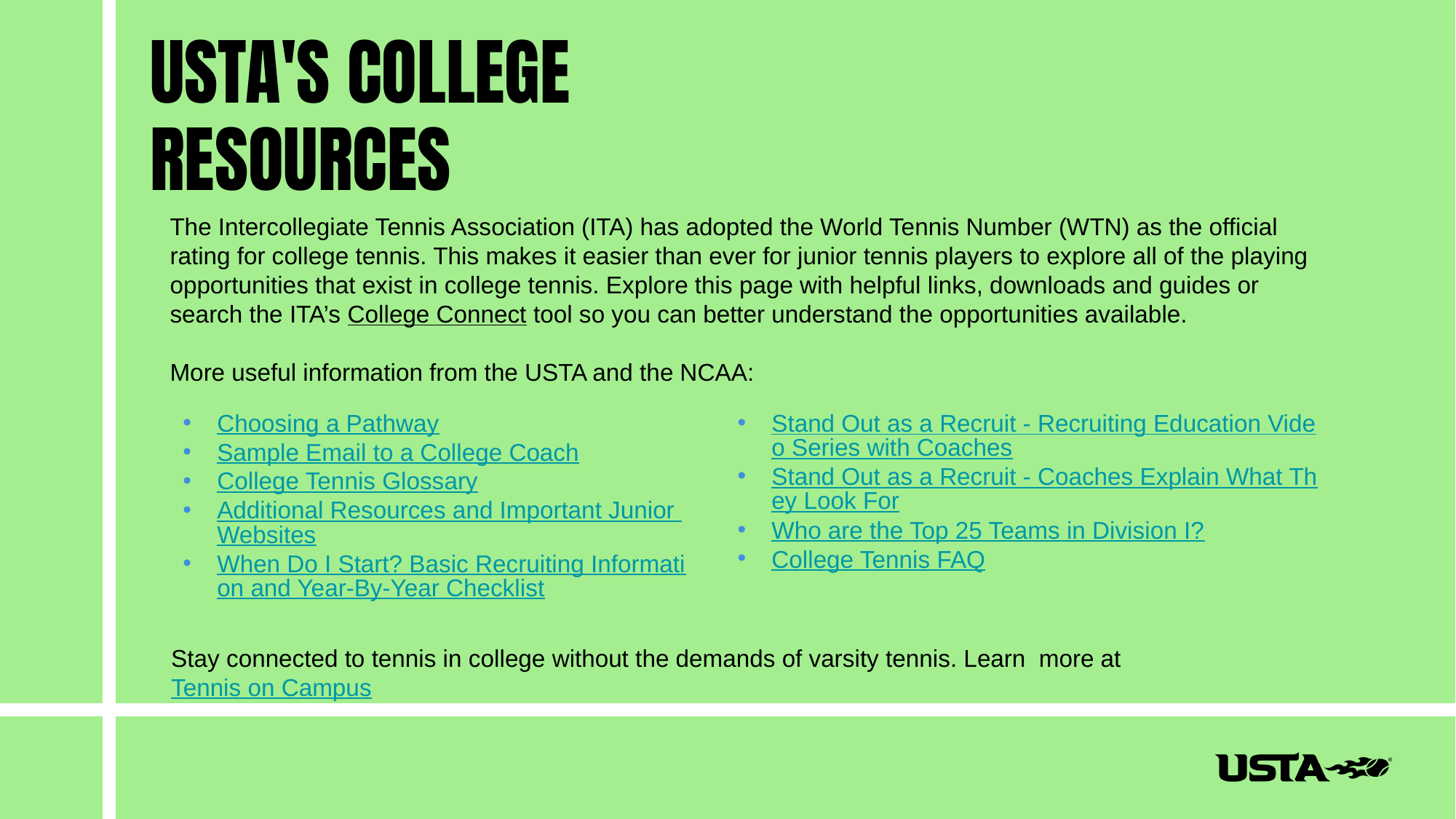

USTA'S COLLEGE
RESOURCES
The Intercollegiate Tennis Association (ITA) has adopted the World Tennis Number (WTN) as the official rating for college tennis. This makes it easier than ever for junior tennis players to explore all of the playing opportunities that exist in college tennis. Explore this page with helpful links, downloads and guides or search the ITA’s College Connect tool so you can better understand the opportunities available.

More useful information from the USTA and the NCAA:
Choosing a Pathway
Sample Email to a College Coach
College Tennis Glossary
Additional Resources and Important Junior Websites
When Do I Start? Basic Recruiting Information and Year-By-Year Checklist
Stand Out as a Recruit - Recruiting Education Video Series with Coaches
Stand Out as a Recruit - Coaches Explain What They Look For
Who are the Top 25 Teams in Division I?
College Tennis FAQ
Stay connected to tennis in college without the demands of varsity tennis. Learn  more at Tennis on Campus